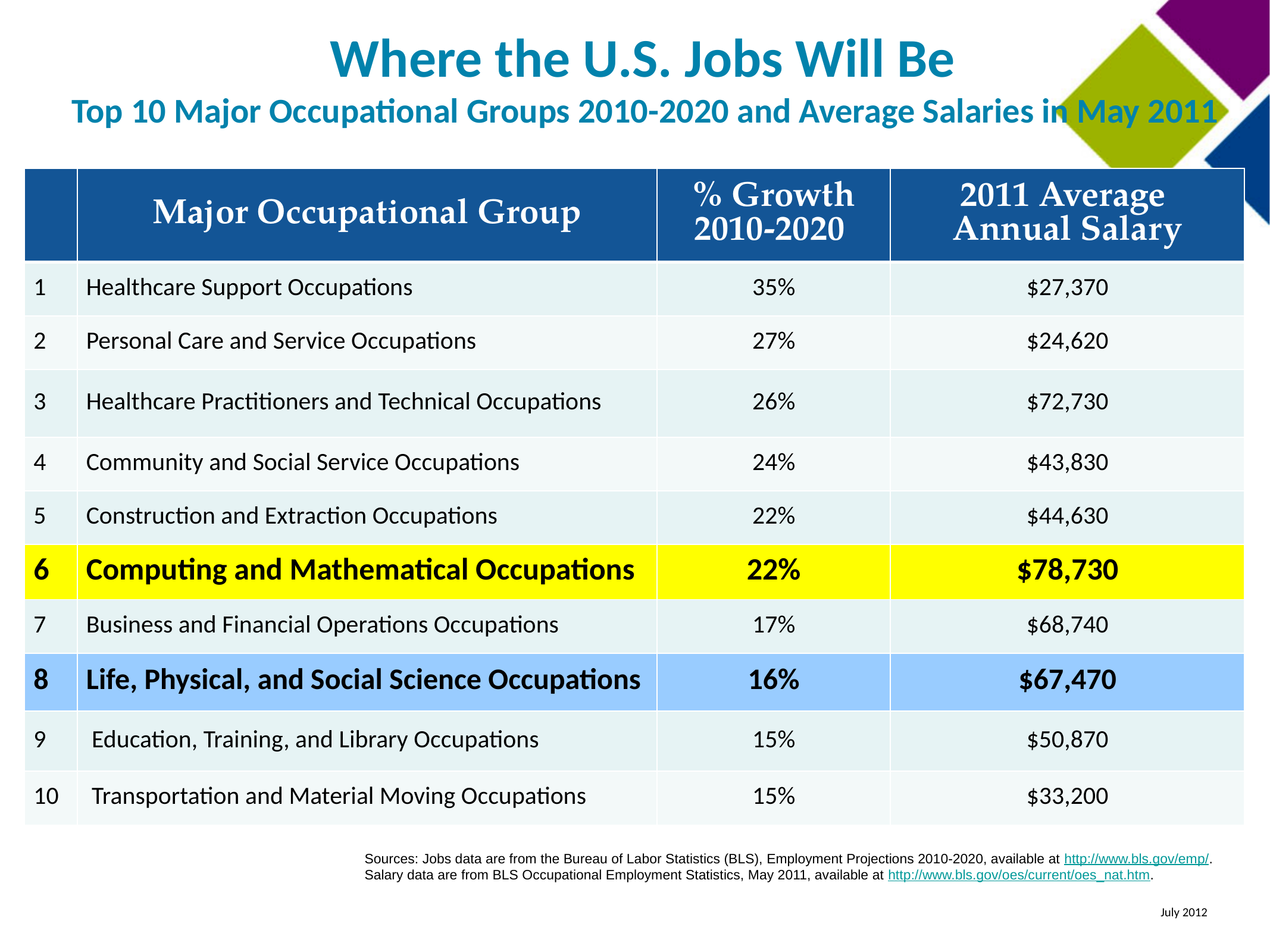

# Where the U.S. Jobs Will Be Top 10 Major Occupational Groups 2010-2020 and Average Salaries in May 2011
|  | Major Occupational Group | % Growth 2010-2020 | 2011 Average Annual Salary |
| --- | --- | --- | --- |
| 1 | Healthcare Support Occupations | 35% | $27,370 |
| 2 | Personal Care and Service Occupations | 27% | $24,620 |
| 3 | Healthcare Practitioners and Technical Occupations | 26% | $72,730 |
| 4 | Community and Social Service Occupations | 24% | $43,830 |
| 5 | Construction and Extraction Occupations | 22% | $44,630 |
| 6 | Computing and Mathematical Occupations | 22% | $78,730 |
| 7 | Business and Financial Operations Occupations | 17% | $68,740 |
| 8 | Life, Physical, and Social Science Occupations | 16% | $67,470 |
| 9 | Education, Training, and Library Occupations | 15% | $50,870 |
| 10 | Transportation and Material Moving Occupations | 15% | $33,200 |

Sources: Jobs data are from the Bureau of Labor Statistics (BLS), Employment Projections 2010-2020, available at http://www.bls.gov/emp/. Salary data are from BLS Occupational Employment Statistics, May 2011, available at http://www.bls.gov/oes/current/oes_nat.htm.